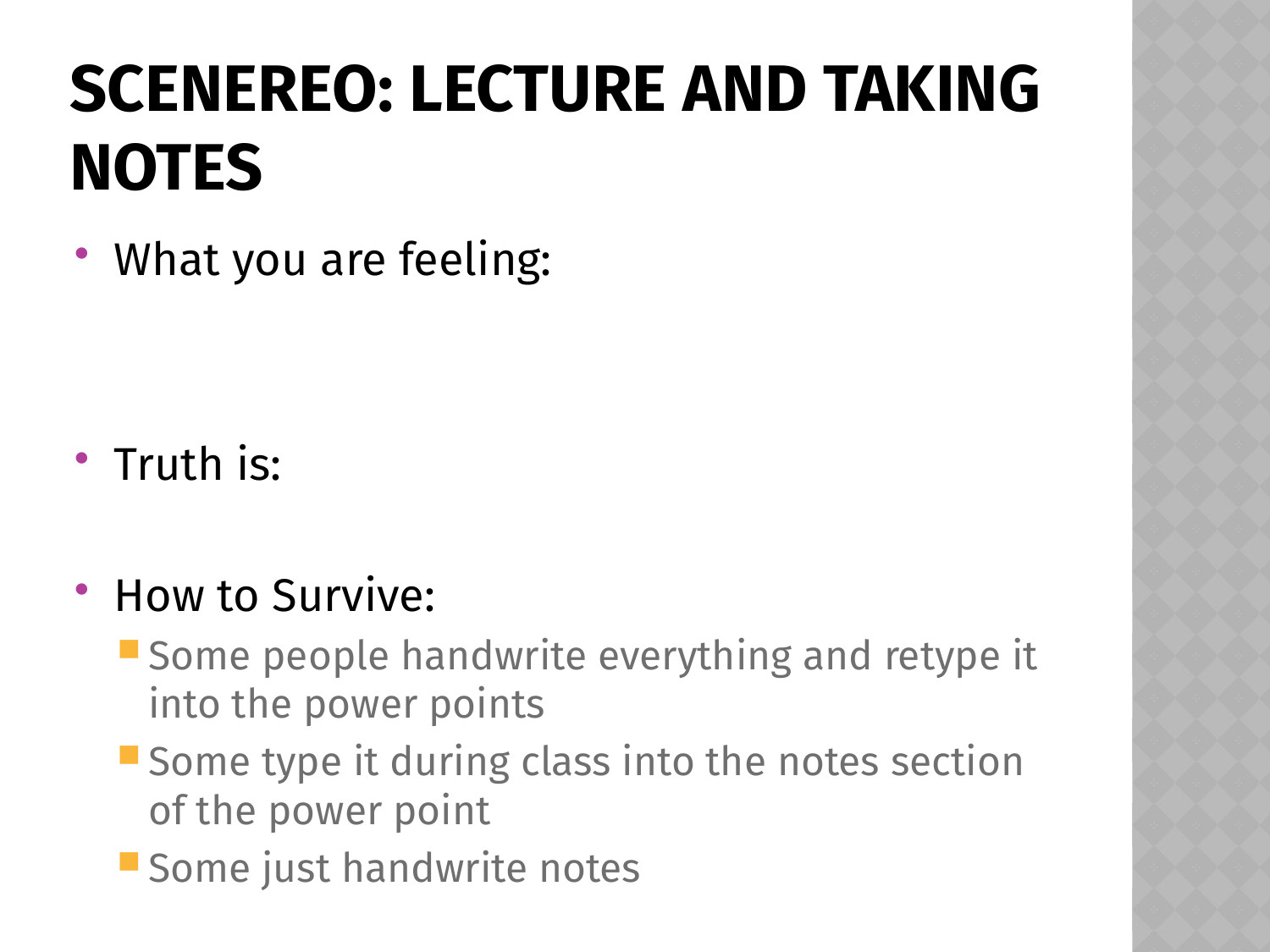

# SCENEREO: Lecture and Taking Notes
What you are feeling:

Truth is:

How to Survive:
Some people handwrite everything and retype it into the power points
Some type it during class into the notes section of the power point
Some just handwrite notes